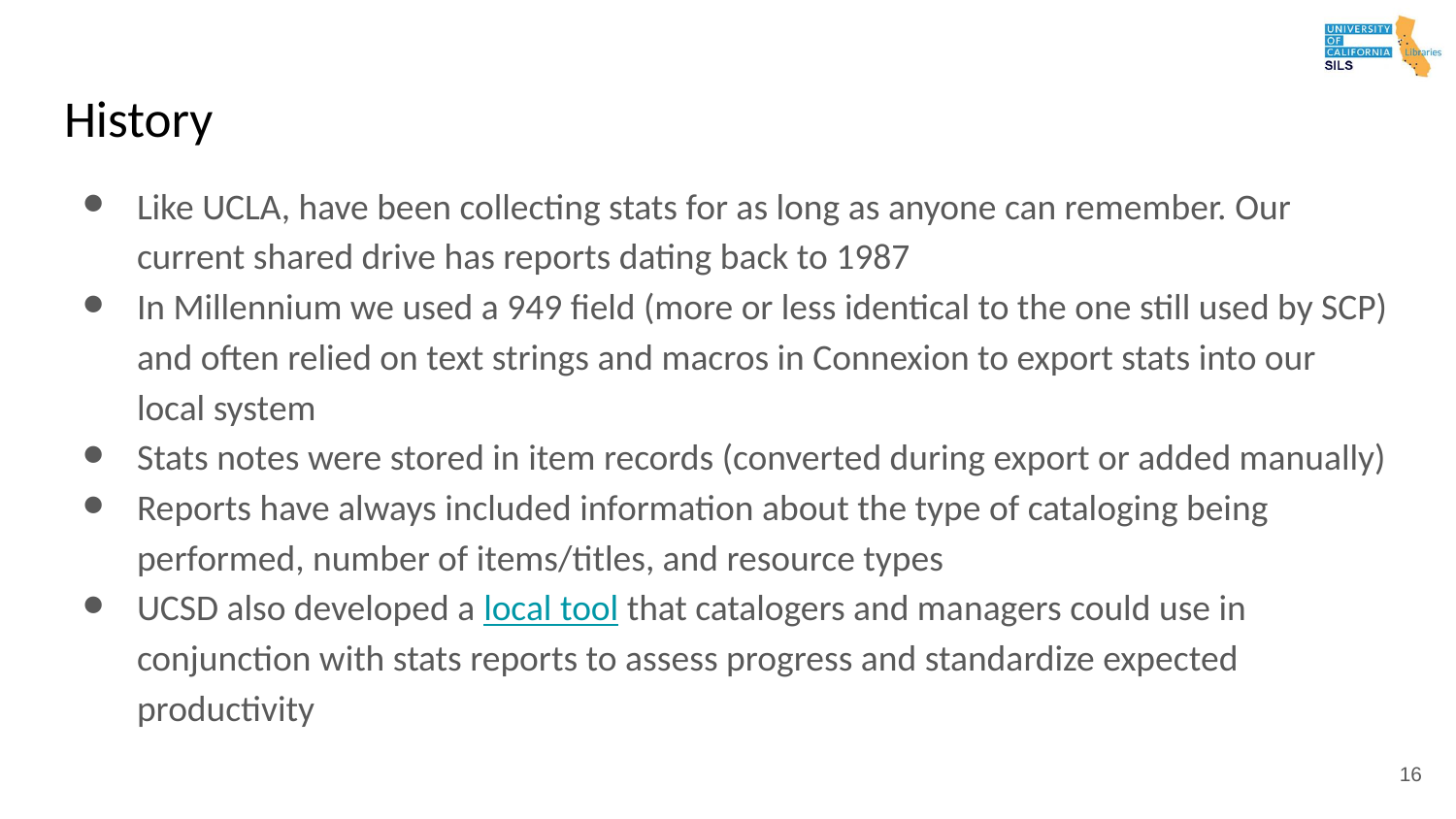

# History
Like UCLA, have been collecting stats for as long as anyone can remember. Our current shared drive has reports dating back to 1987
In Millennium we used a 949 field (more or less identical to the one still used by SCP) and often relied on text strings and macros in Connexion to export stats into our local system
Stats notes were stored in item records (converted during export or added manually)
Reports have always included information about the type of cataloging being performed, number of items/titles, and resource types
UCSD also developed a local tool that catalogers and managers could use in conjunction with stats reports to assess progress and standardize expected productivity
16